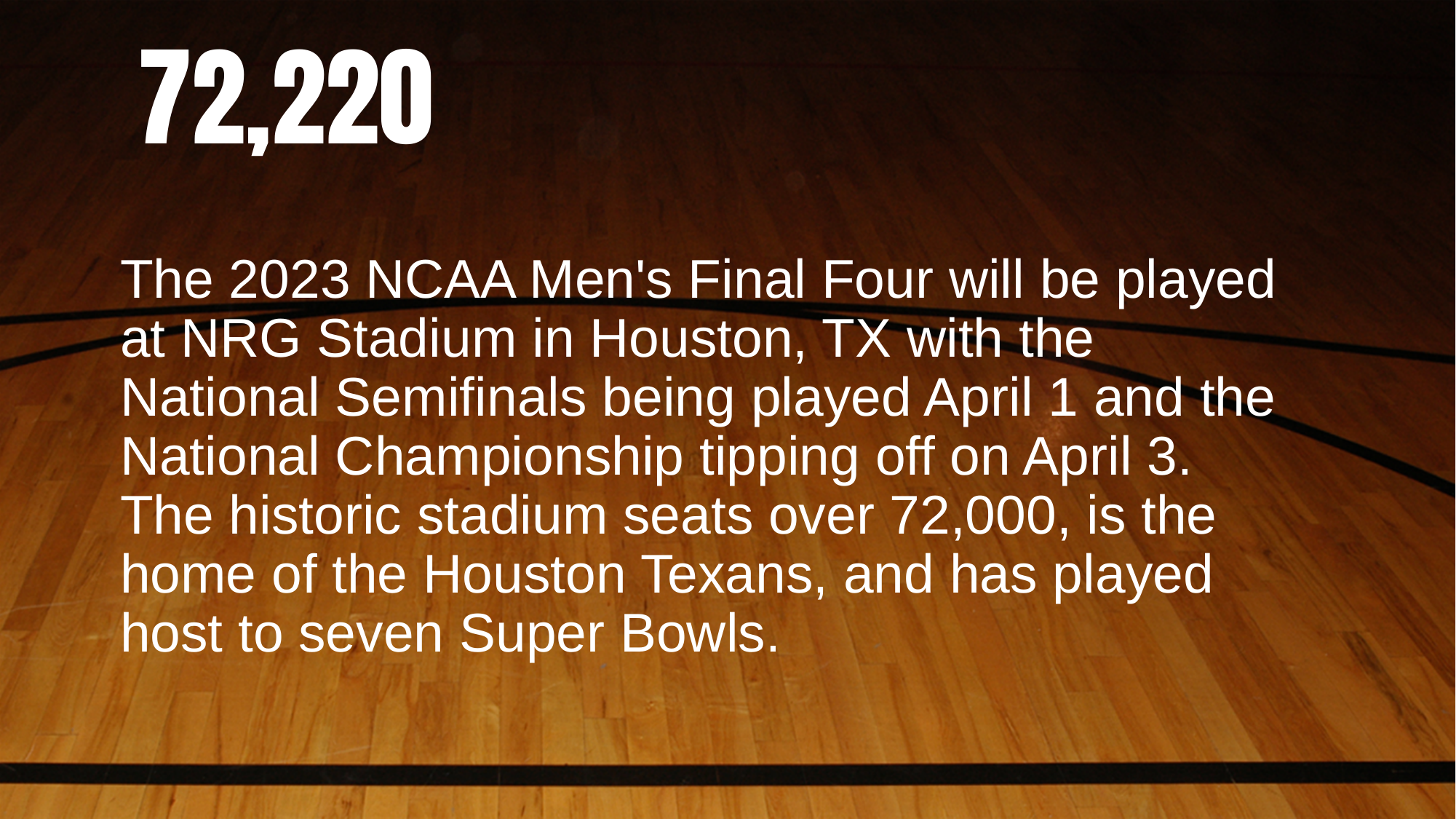

# 72,220
The 2023 NCAA Men's Final Four will be played at NRG Stadium in Houston, TX with the National Semifinals being played April 1 and the National Championship tipping off on April 3. The historic stadium seats over 72,000, is the home of the Houston Texans, and has played host to seven Super Bowls.